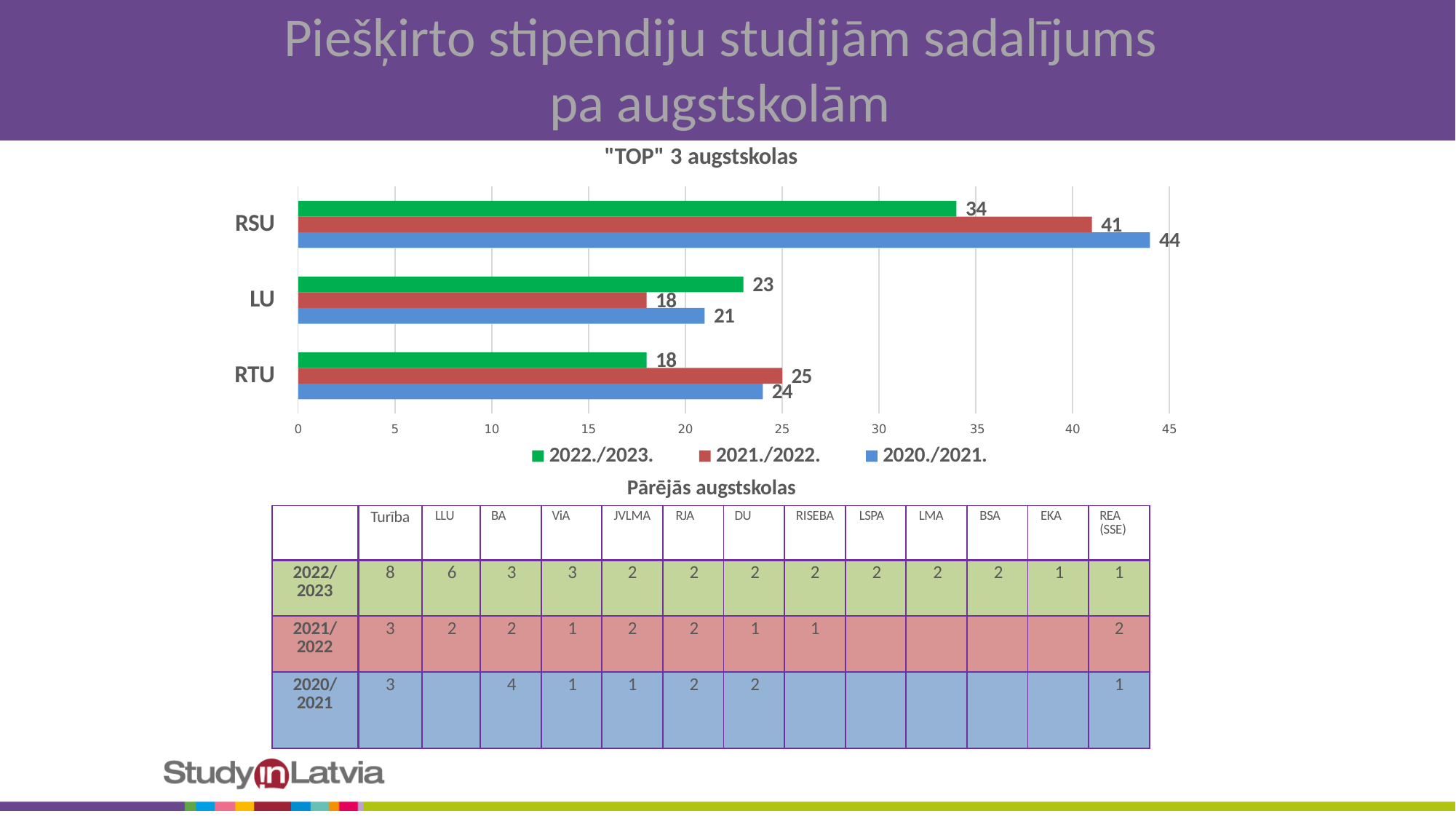

# Piešķirto stipendiju studijām sadalījums pa augstskolām
"TOP" 3 augstskolas

34
RSU
41
44
23
LU
18
21
18
RTU
25
24
15
2022./2023.
25
2021./2022.
30	35
2020./2021.
0
5
10
20
40
45

Pārējās augstskolas
|  | Turība | LLU | BA | ViA | JVLMA | RJA | DU | RISEBA | LSPA | LMA | BSA | EKA | REA (SSE) |
| --- | --- | --- | --- | --- | --- | --- | --- | --- | --- | --- | --- | --- | --- |
| 2022/ 2023 | 8 | 6 | 3 | 3 | 2 | 2 | 2 | 2 | 2 | 2 | 2 | 1 | 1 |
| 2021/ 2022 | 3 | 2 | 2 | 1 | 2 | 2 | 1 | 1 |  |  |  |  | 2 |
| 2020/ 2021 | 3 |  | 4 | 1 | 1 | 2 | 2 |  |  |  |  |  | 1 |